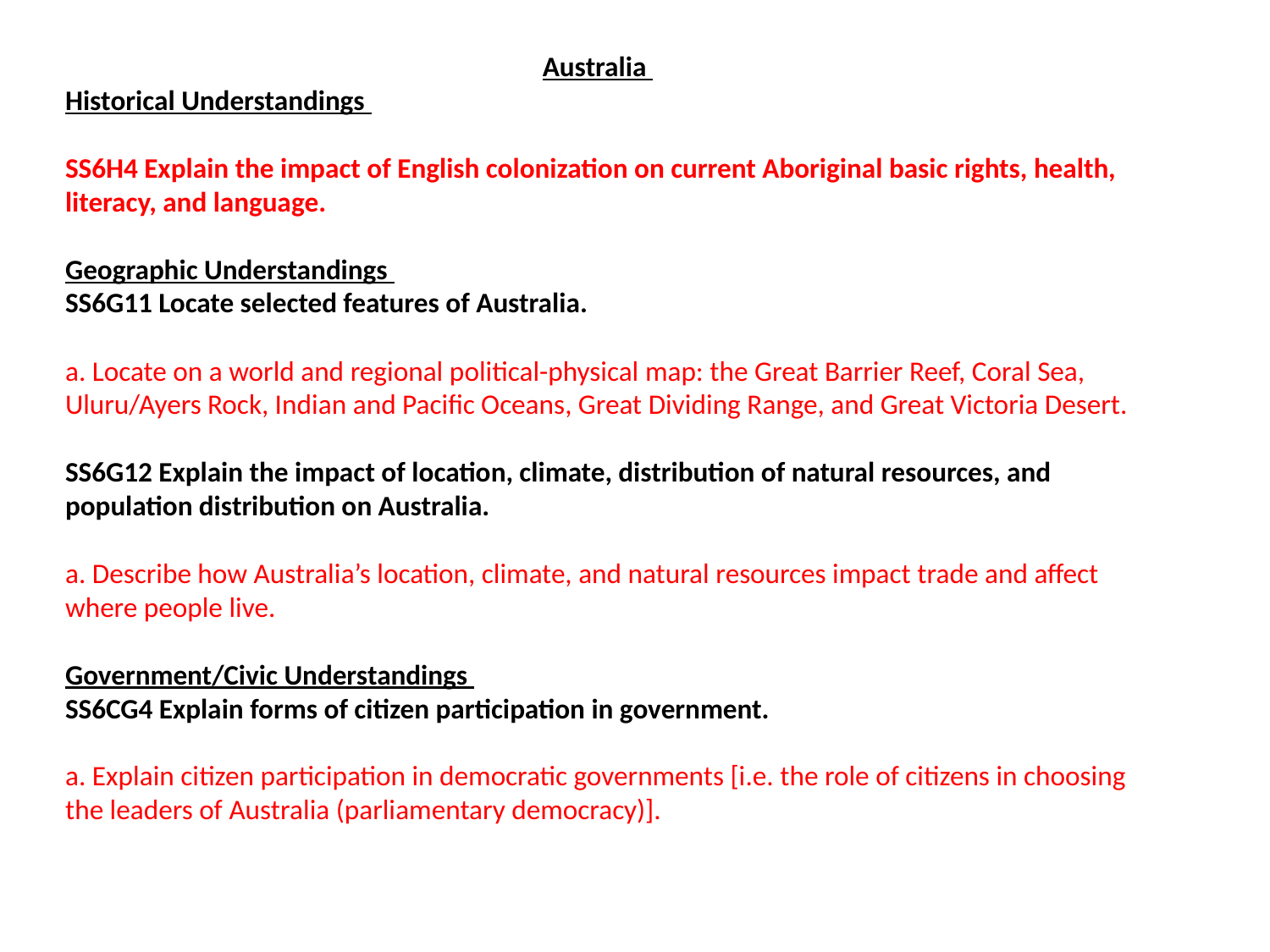

Australia
Historical Understandings

SS6H4 Explain the impact of English colonization on current Aboriginal basic rights, health, literacy, and language.

Geographic Understandings
SS6G11 Locate selected features of Australia.

a. Locate on a world and regional political-physical map: the Great Barrier Reef, Coral Sea, Uluru/Ayers Rock, Indian and Pacific Oceans, Great Dividing Range, and Great Victoria Desert.

SS6G12 Explain the impact of location, climate, distribution of natural resources, and population distribution on Australia.

a. Describe how Australia’s location, climate, and natural resources impact trade and affect where people live.

Government/Civic Understandings
SS6CG4 Explain forms of citizen participation in government.

a. Explain citizen participation in democratic governments [i.e. the role of citizens in choosing the leaders of Australia (parliamentary democracy)].